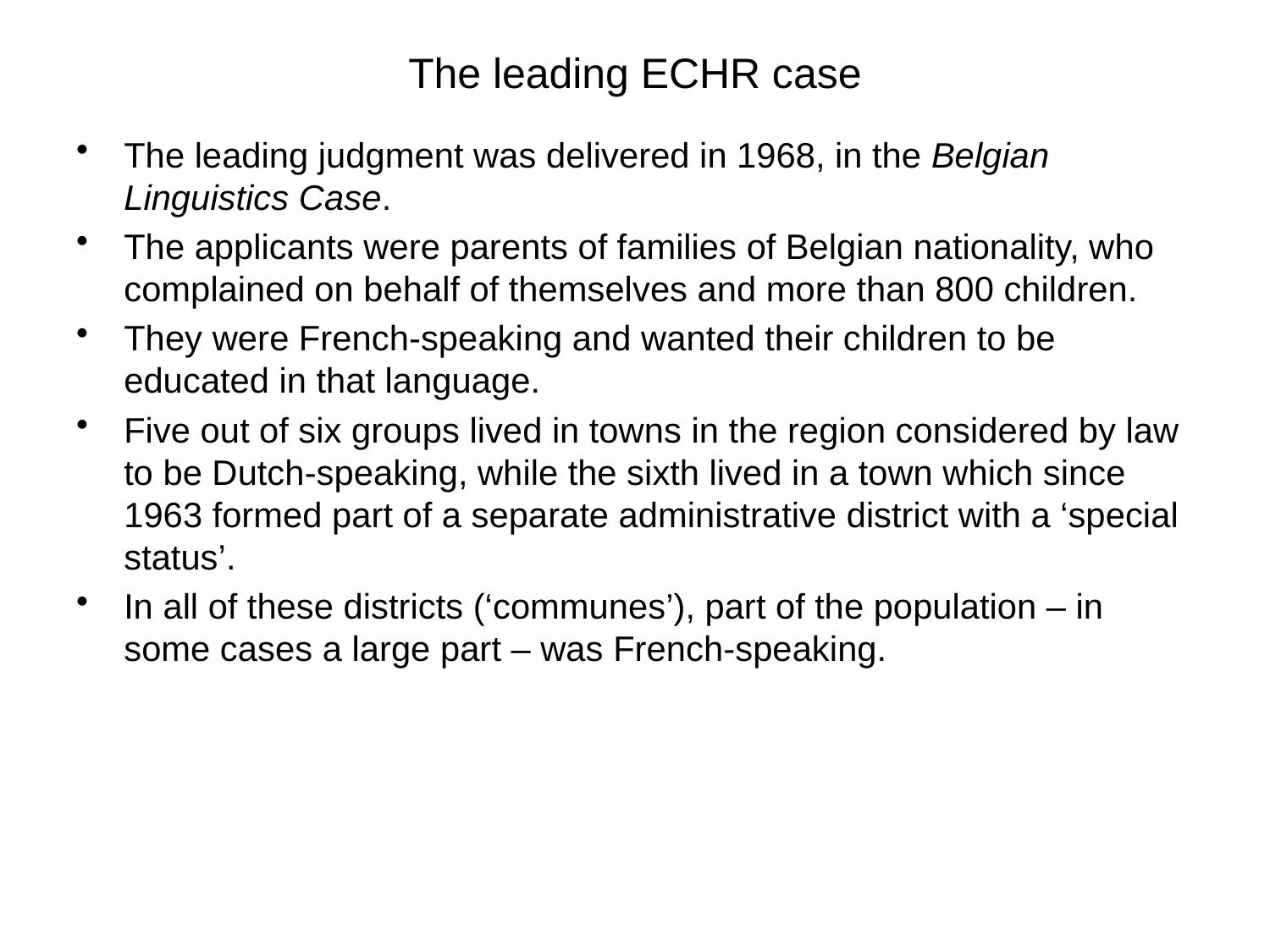

# The leading ECHR case
The leading judgment was delivered in 1968, in the Belgian Linguistics Case.
The applicants were parents of families of Belgian nationality, who complained on behalf of themselves and more than 800 children.
They were French-speaking and wanted their children to be educated in that language.
Five out of six groups lived in towns in the region considered by law to be Dutch-speaking, while the sixth lived in a town which since 1963 formed part of a separate administrative district with a ‘special status’.
In all of these districts (‘communes’), part of the population – in some cases a large part – was French-speaking.